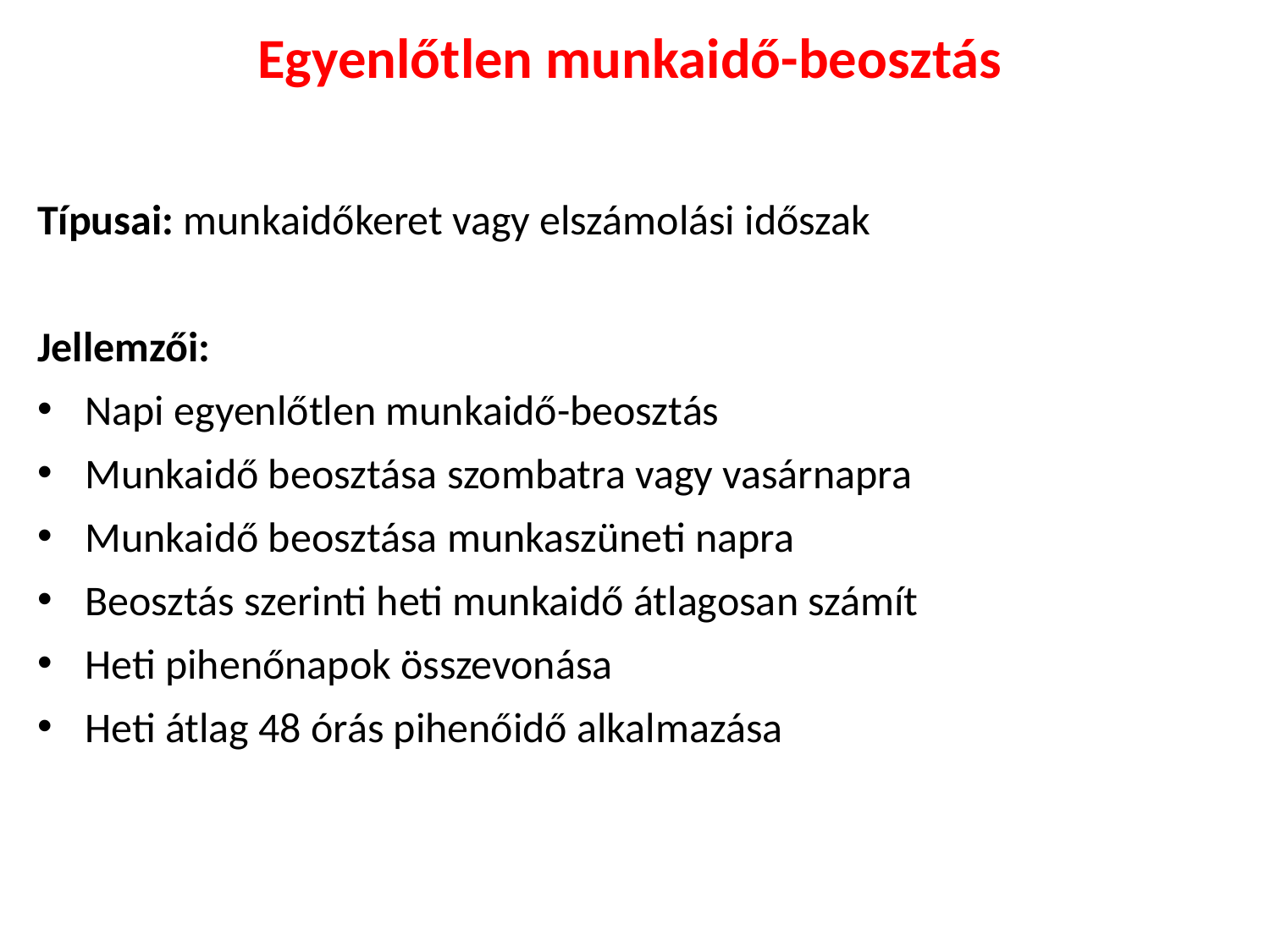

Egyenlőtlen munkaidő-beosztás
Típusai: munkaidőkeret vagy elszámolási időszak

Jellemzői:
Napi egyenlőtlen munkaidő-beosztás
Munkaidő beosztása szombatra vagy vasárnapra
Munkaidő beosztása munkaszüneti napra
Beosztás szerinti heti munkaidő átlagosan számít
Heti pihenőnapok összevonása
Heti átlag 48 órás pihenőidő alkalmazása